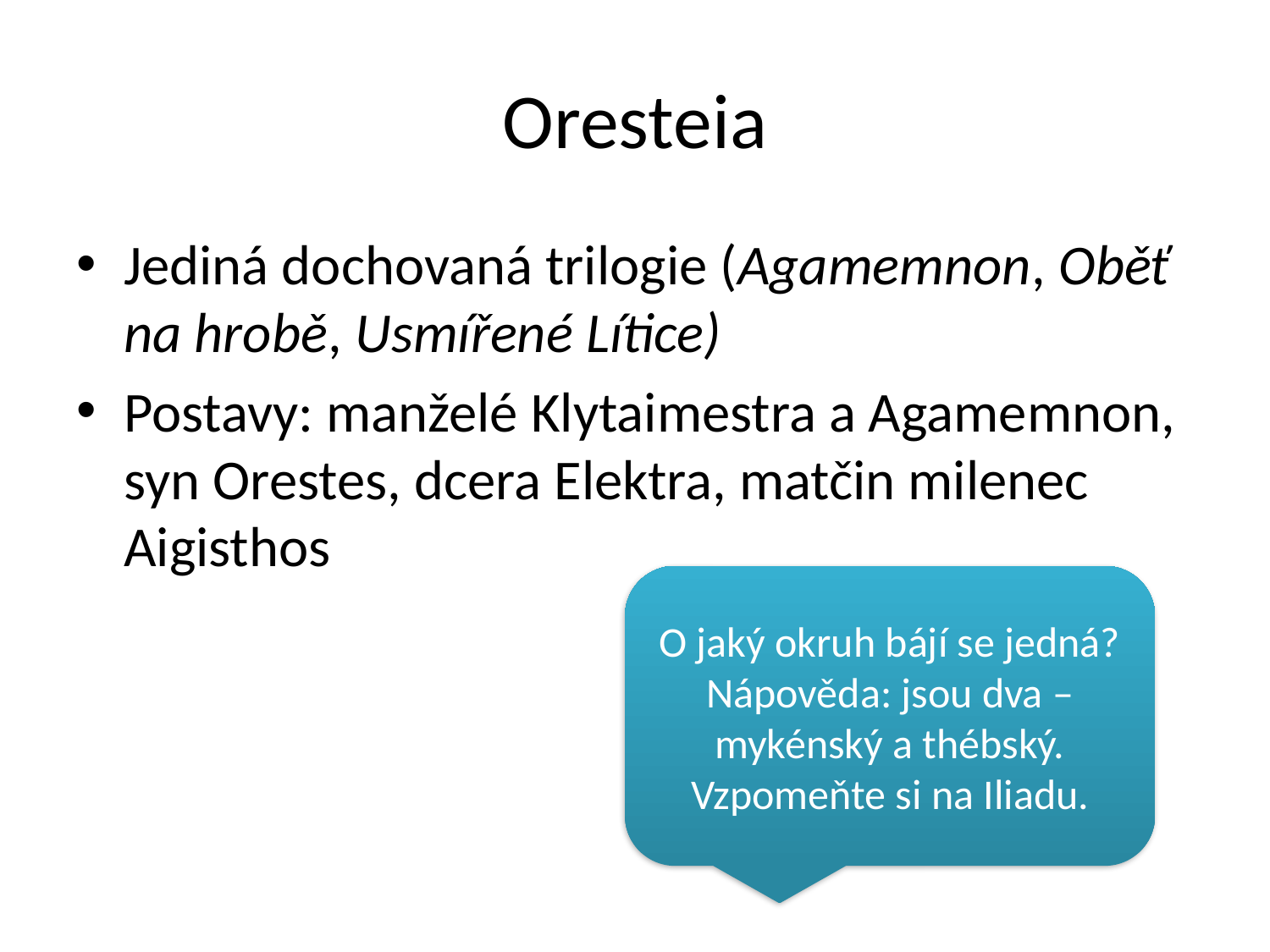

# Oresteia
Jediná dochovaná trilogie (Agamemnon, Oběť na hrobě, Usmířené Lítice)
Postavy: manželé Klytaimestra a Agamemnon, syn Orestes, dcera Elektra, matčin milenec Aigisthos
O jaký okruh bájí se jedná? Nápověda: jsou dva – mykénský a thébský. Vzpomeňte si na Iliadu.